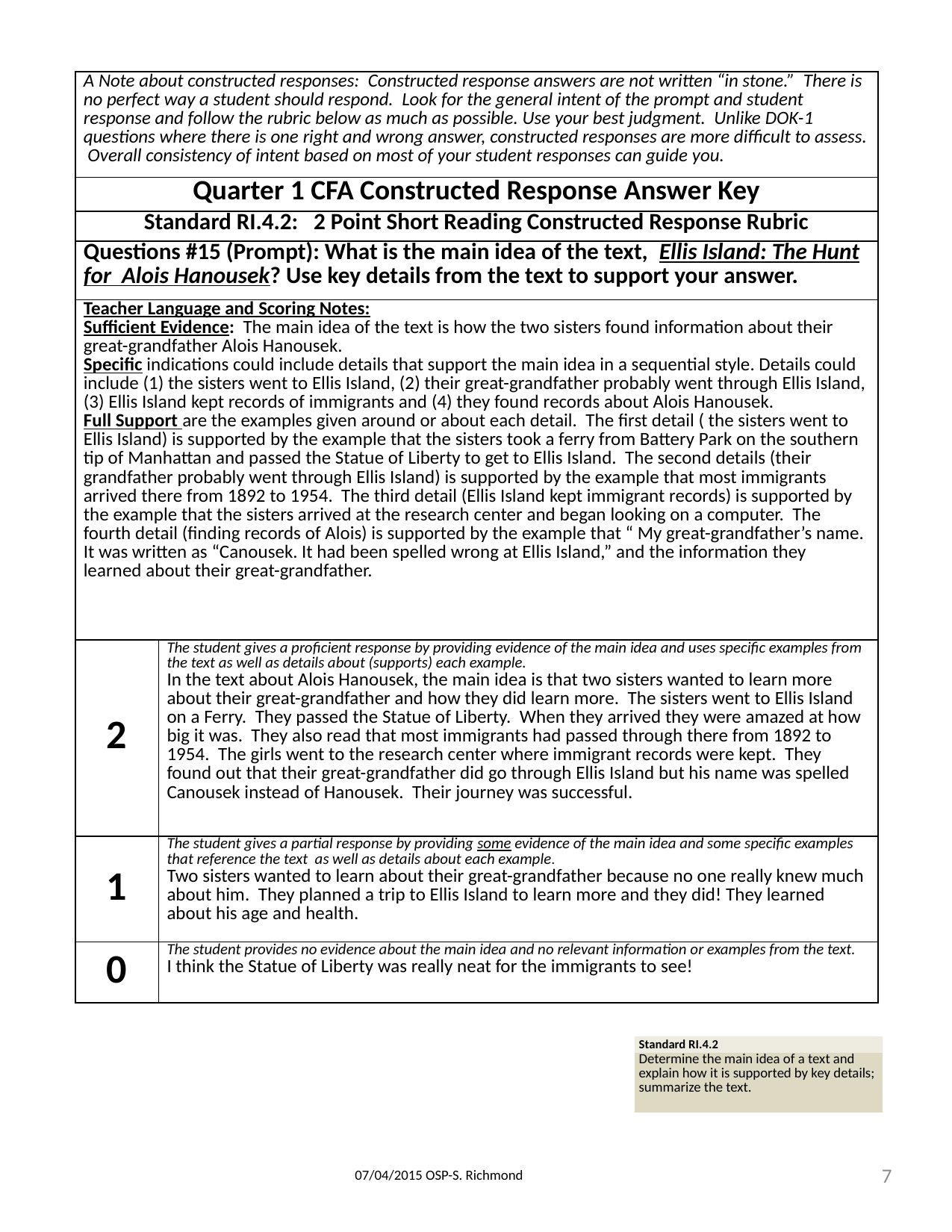

| A Note about constructed responses: Constructed response answers are not written “in stone.” There is no perfect way a student should respond. Look for the general intent of the prompt and student response and follow the rubric below as much as possible. Use your best judgment. Unlike DOK-1 questions where there is one right and wrong answer, constructed responses are more difficult to assess. Overall consistency of intent based on most of your student responses can guide you. |  |
| --- | --- |
| Quarter 1 CFA Constructed Response Answer Key |  |
| Standard RI.4.2: 2 Point Short Reading Constructed Response Rubric |  |
| Questions #15 (Prompt): What is the main idea of the text, Ellis Island: The Hunt for Alois Hanousek? Use key details from the text to support your answer. |  |
| Teacher Language and Scoring Notes: Sufficient Evidence: The main idea of the text is how the two sisters found information about their great-grandfather Alois Hanousek. Specific indications could include details that support the main idea in a sequential style. Details could include (1) the sisters went to Ellis Island, (2) their great-grandfather probably went through Ellis Island, (3) Ellis Island kept records of immigrants and (4) they found records about Alois Hanousek. Full Support are the examples given around or about each detail. The first detail ( the sisters went to Ellis Island) is supported by the example that the sisters took a ferry from Battery Park on the southern tip of Manhattan and passed the Statue of Liberty to get to Ellis Island. The second details (their grandfather probably went through Ellis Island) is supported by the example that most immigrants arrived there from 1892 to 1954. The third detail (Ellis Island kept immigrant records) is supported by the example that the sisters arrived at the research center and began looking on a computer. The fourth detail (finding records of Alois) is supported by the example that “ My great-grandfather’s name. It was written as “Canousek. It had been spelled wrong at Ellis Island,” and the information they learned about their great-grandfather. |  |
| 2 | The student gives a proficient response by providing evidence of the main idea and uses specific examples from the text as well as details about (supports) each example. In the text about Alois Hanousek, the main idea is that two sisters wanted to learn more about their great-grandfather and how they did learn more. The sisters went to Ellis Island on a Ferry. They passed the Statue of Liberty. When they arrived they were amazed at how big it was. They also read that most immigrants had passed through there from 1892 to 1954. The girls went to the research center where immigrant records were kept. They found out that their great-grandfather did go through Ellis Island but his name was spelled Canousek instead of Hanousek. Their journey was successful. |
| 1 | The student gives a partial response by providing some evidence of the main idea and some specific examples that reference the text as well as details about each example. Two sisters wanted to learn about their great-grandfather because no one really knew much about him. They planned a trip to Ellis Island to learn more and they did! They learned about his age and health. |
| 0 | The student provides no evidence about the main idea and no relevant information or examples from the text. I think the Statue of Liberty was really neat for the immigrants to see! |
| Standard RI.4.2 |
| --- |
| Determine the main idea of a text and explain how it is supported by key details; summarize the text. |
7